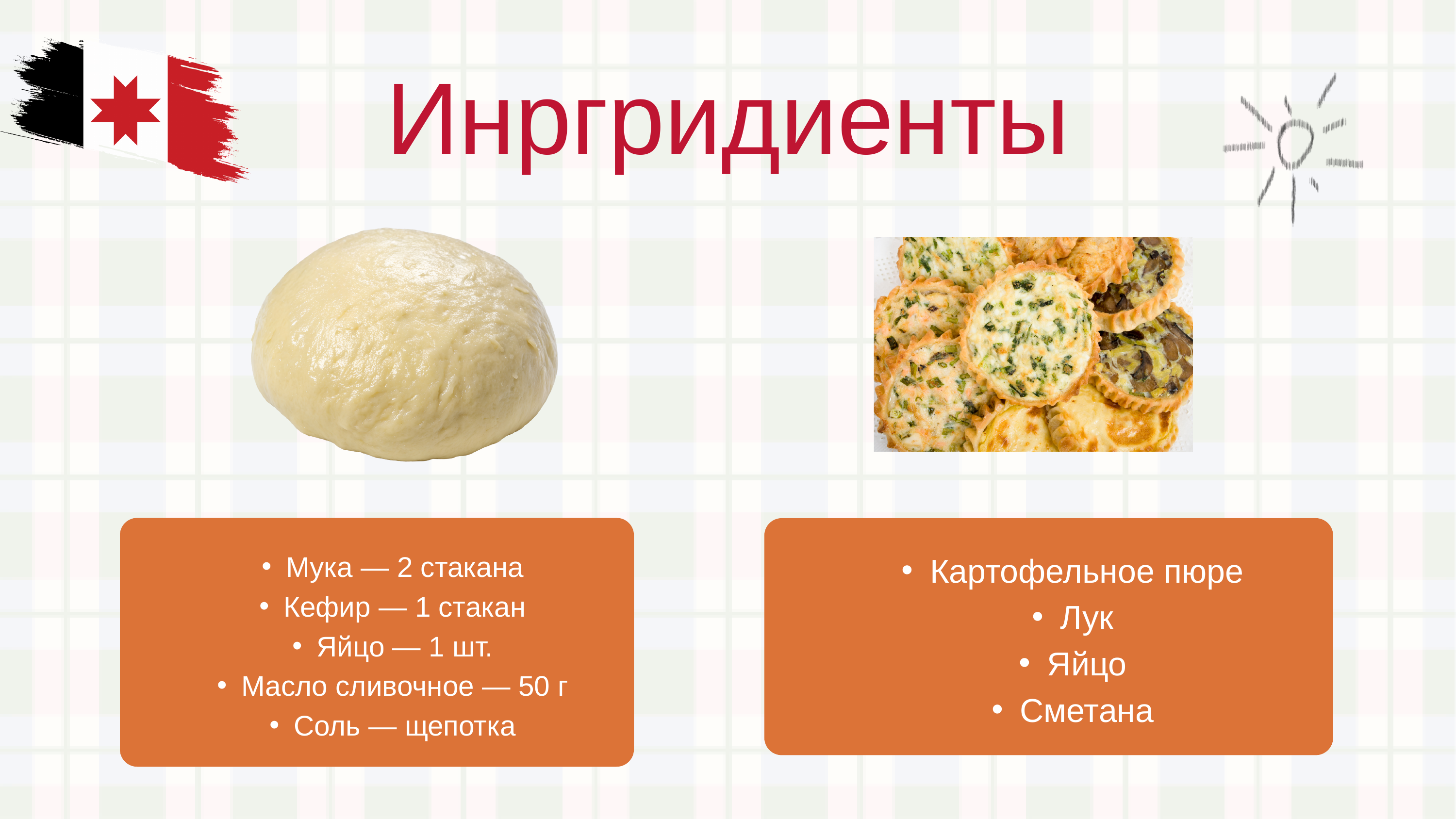

Инргридиенты

Мука — 2 стакана
Кефир — 1 стакан
Яйцо — 1 шт.
Масло сливочное — 50 г
Соль — щепотка

Картофельное пюре
Лук
Яйцо
Сметана